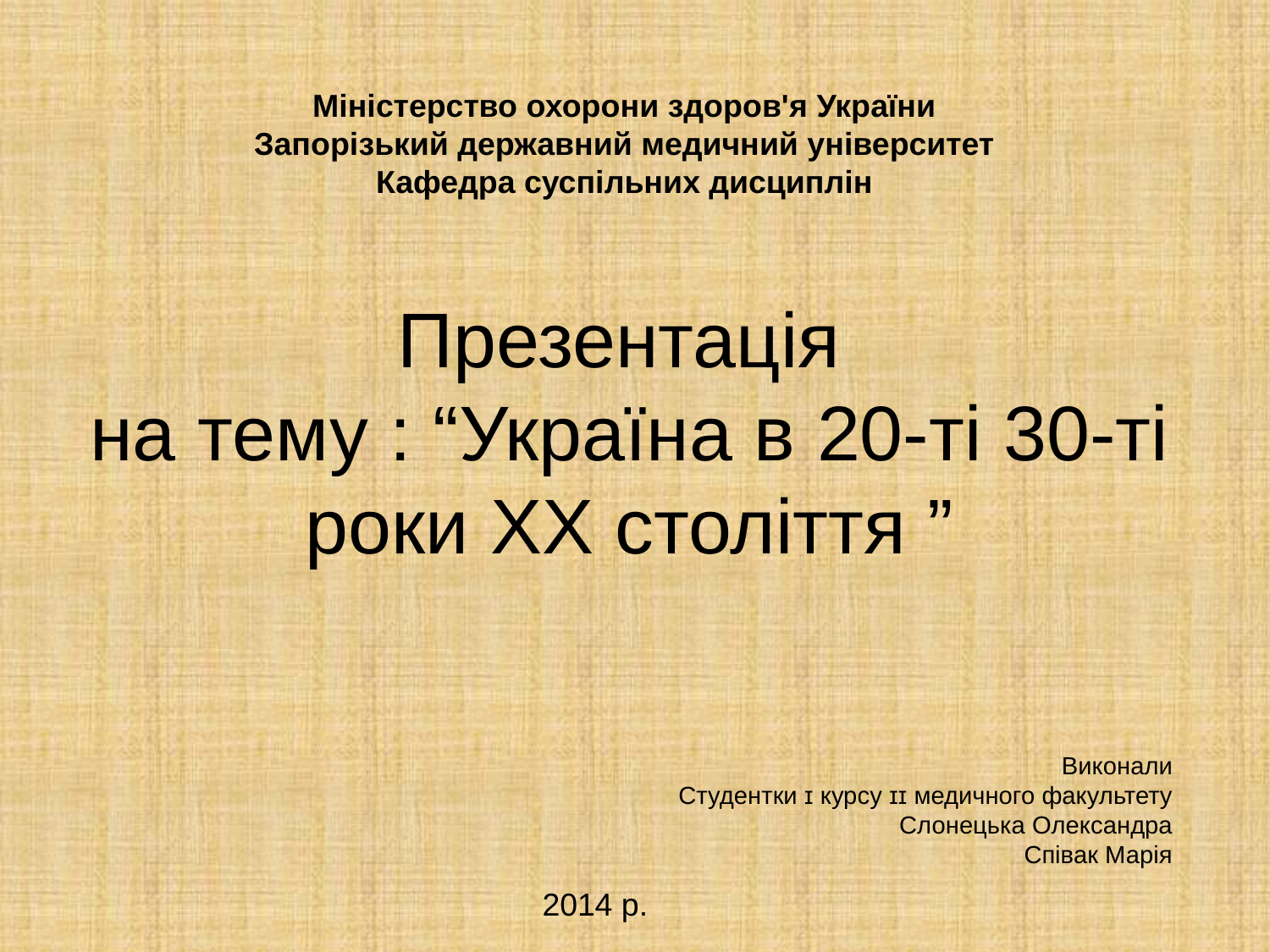

# Міністерство охорони здоров'я України Запорізький державний медичний університет Кафедра суспільних дисциплін
Презентація
на тему : “Україна в 20-ті 30-ті роки ХХ століття ”

Виконали
Студентки ɪ курсу ɪɪ медичного факультету
Слонецька Олександра
Співак Марія
2014 р.